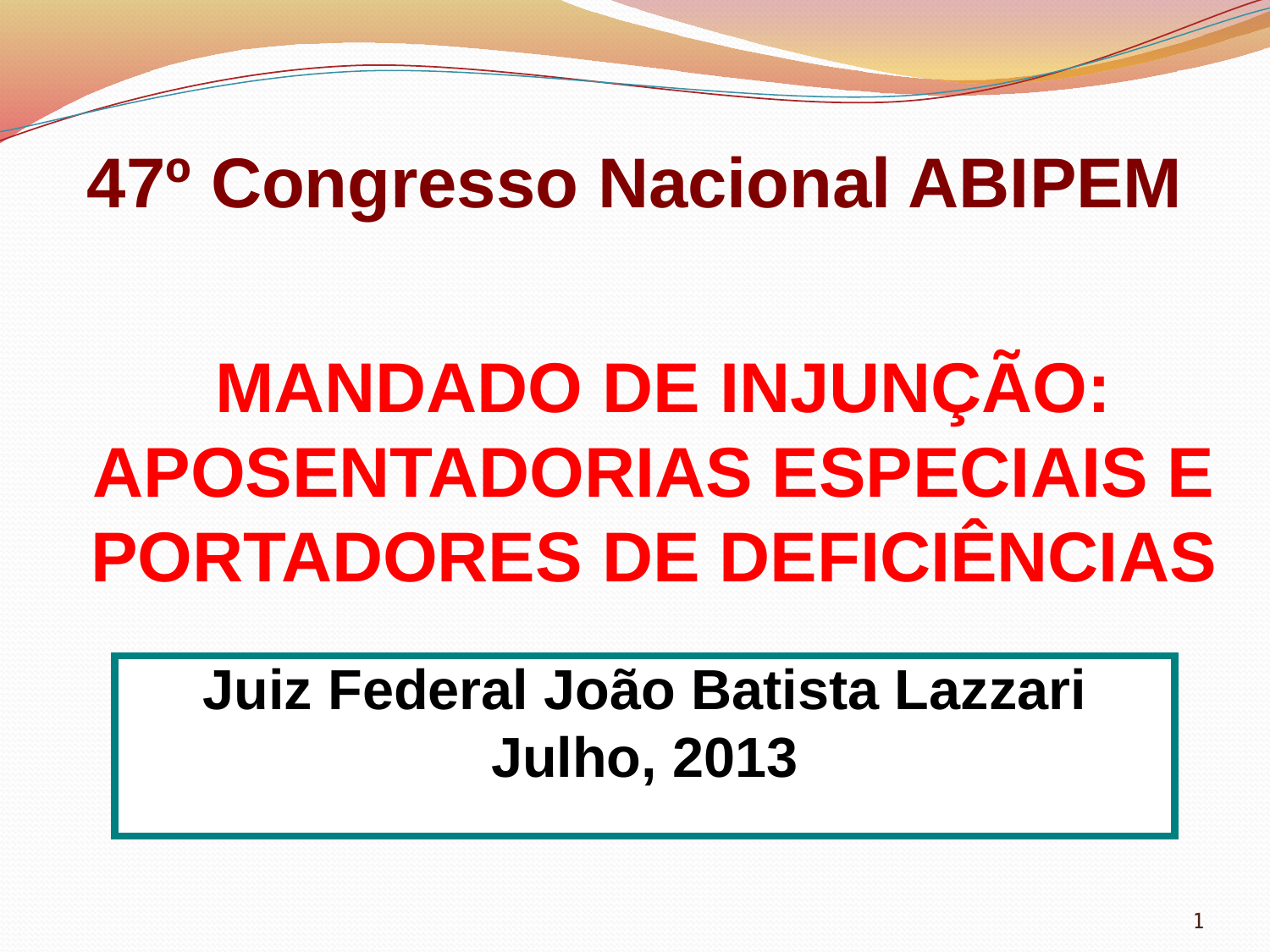

# 47º Congresso Nacional ABIPEM
     MANDADO DE INJUNÇÃO: APOSENTADORIAS ESPECIAIS E PORTADORES DE DEFICIÊNCIAS
Juiz Federal João Batista Lazzari
Julho, 2013

1